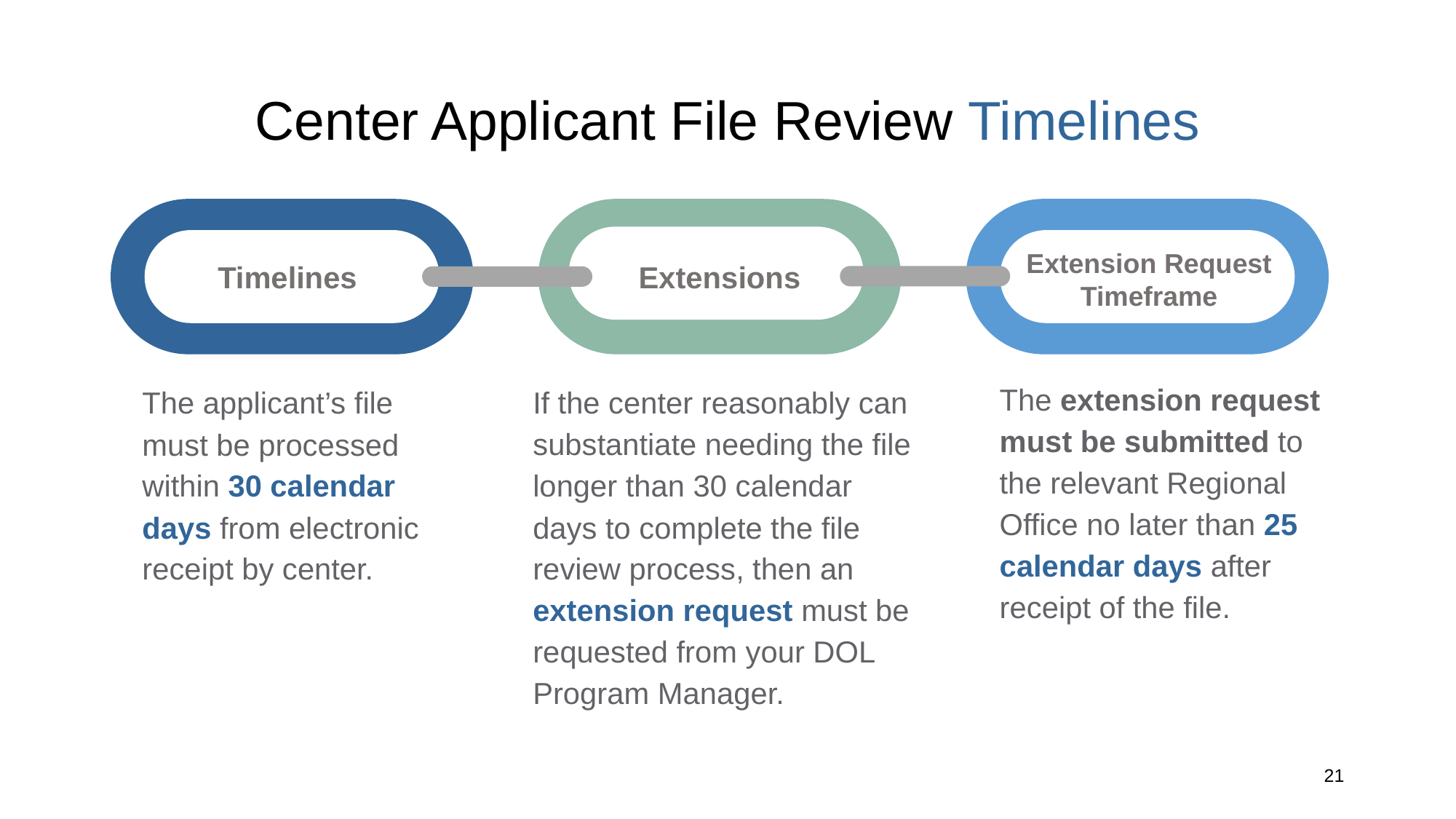

Center Applicant File Review Timelines
# Operational Plan

Extension Request Timeframe
Timelines
Extensions

The extension request must be submitted to the relevant Regional Office no later than 25 calendar days after receipt of the file.

The applicant’s file must be processed within 30 calendar days from electronic receipt by center.

If the center reasonably can substantiate needing the file longer than 30 calendar days to complete the file review process, then an extension request must be requested from your DOL Program Manager.

21